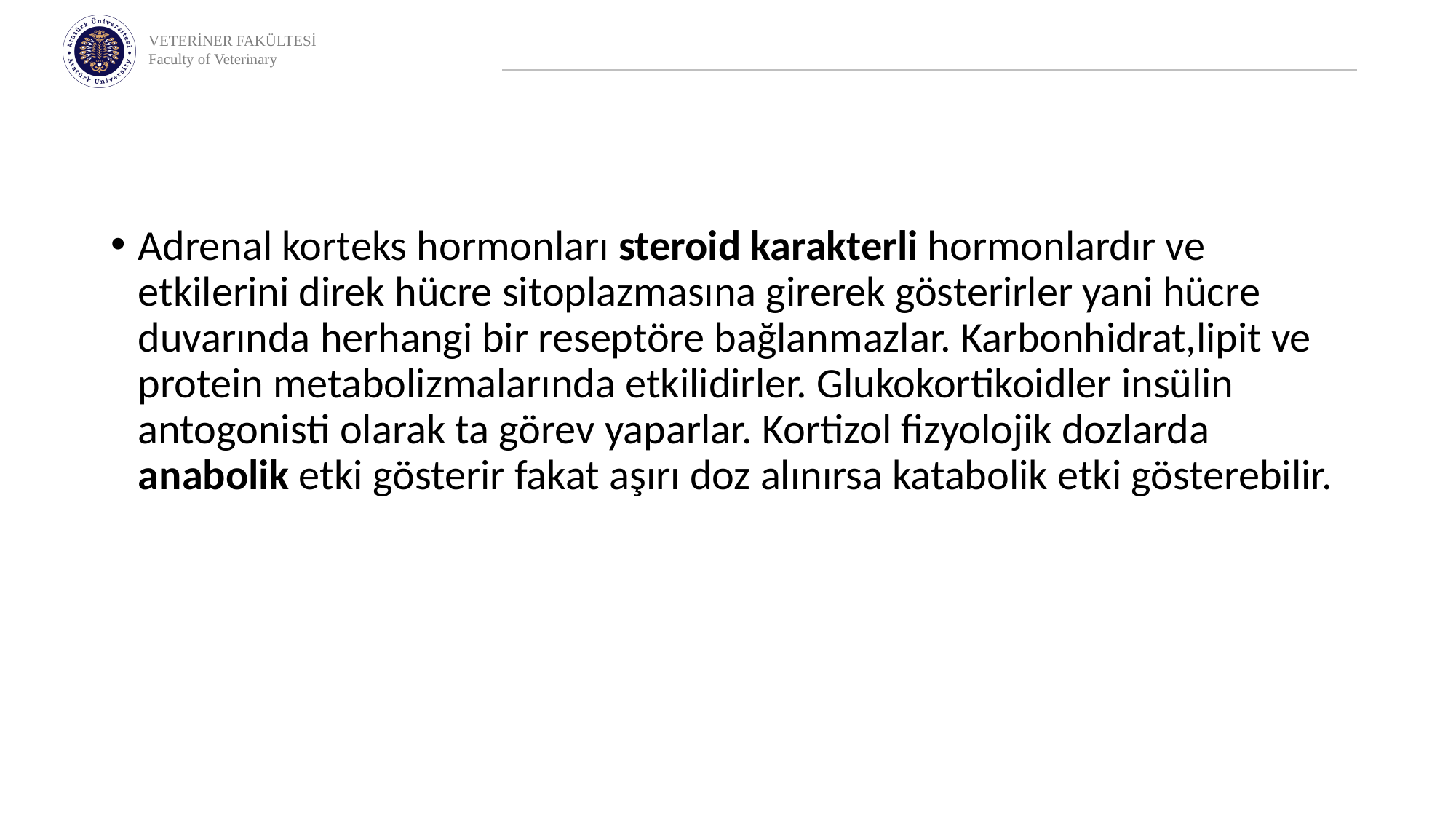

Adrenal korteks hormonları steroid karakterli hormonlardır ve etkilerini direk hücre sitoplazmasına girerek gösterirler yani hücre duvarında herhangi bir reseptöre bağlanmazlar. Karbonhidrat,lipit ve protein metabolizmalarında etkilidirler. Glukokortikoidler insülin antogonisti olarak ta görev yaparlar. Kortizol fizyolojik dozlarda anabolik etki gösterir fakat aşırı doz alınırsa katabolik etki gösterebilir.